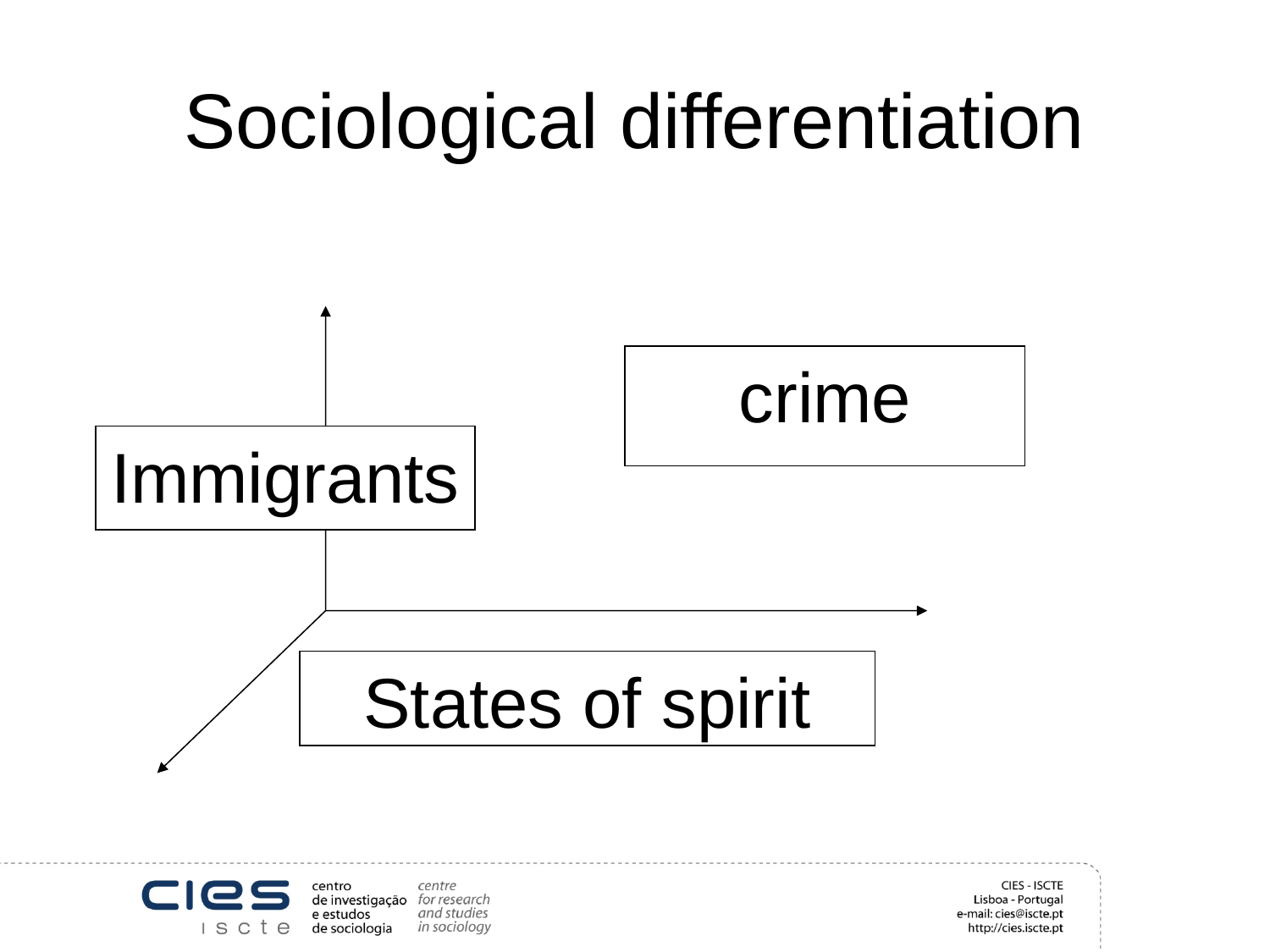

# Sociological differentiation

crime
Immigrants

States of spirit